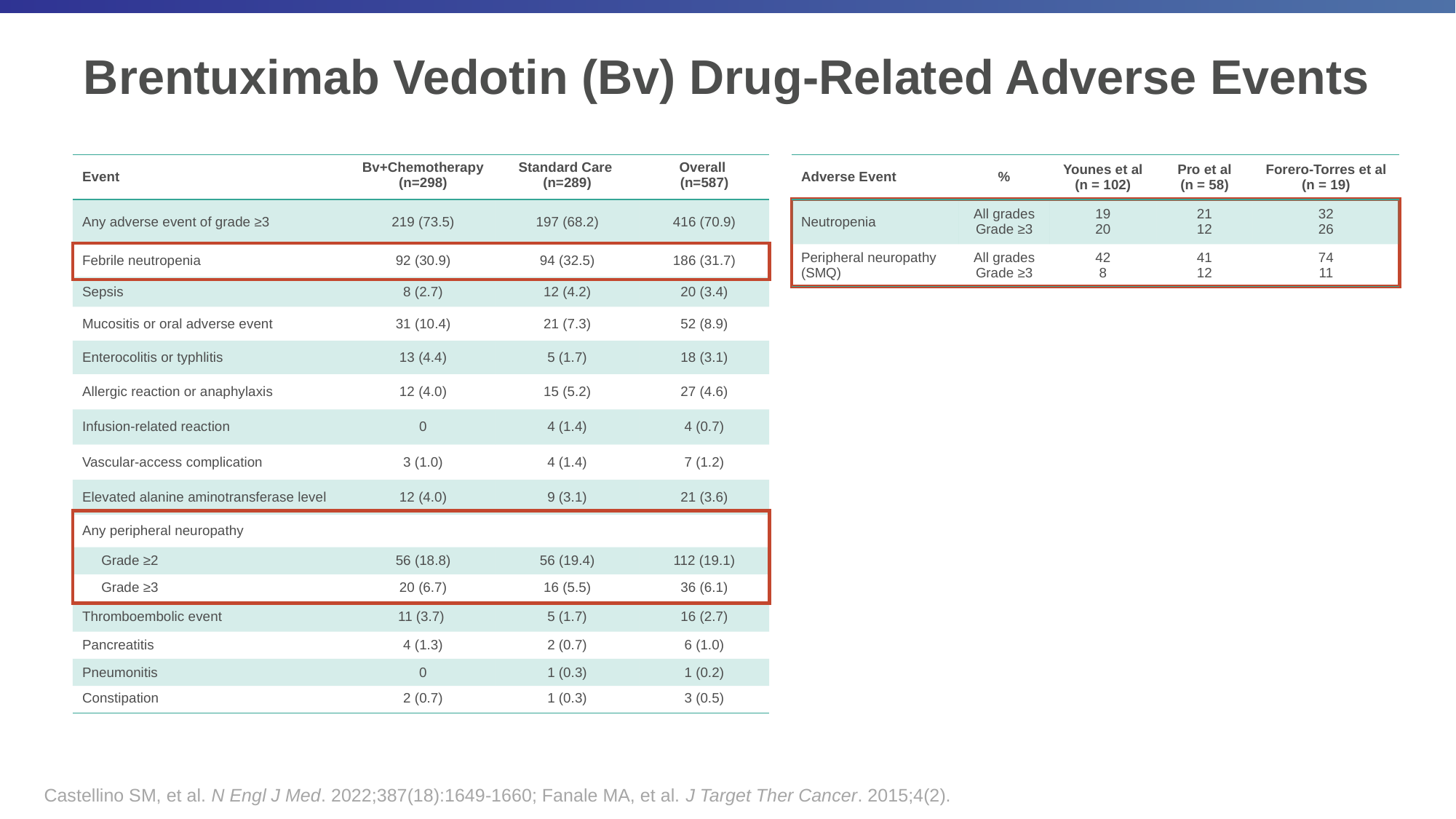

# Brentuximab Vedotin (Bv) Drug-Related Adverse Events
| Event | Bv+Chemotherapy (n=298) | Standard Care (n=289) | Overall (n=587) |
| --- | --- | --- | --- |
| Any adverse event of grade ≥3 | 219 (73.5) | 197 (68.2) | 416 (70.9) |
| Febrile neutropenia | 92 (30.9) | 94 (32.5) | 186 (31.7) |
| Sepsis | 8 (2.7) | 12 (4.2) | 20 (3.4) |
| Mucositis or oral adverse event | 31 (10.4) | 21 (7.3) | 52 (8.9) |
| Enterocolitis or typhlitis | 13 (4.4) | 5 (1.7) | 18 (3.1) |
| Allergic reaction or anaphylaxis | 12 (4.0) | 15 (5.2) | 27 (4.6) |
| Infusion-related reaction | 0 | 4 (1.4) | 4 (0.7) |
| Vascular-access complication | 3 (1.0) | 4 (1.4) | 7 (1.2) |
| Elevated alanine aminotransferase level | 12 (4.0) | 9 (3.1) | 21 (3.6) |
| Any peripheral neuropathy |  |  |  |
| Grade ≥2 | 56 (18.8) | 56 (19.4) | 112 (19.1) |
| Grade ≥3 | 20 (6.7) | 16 (5.5) | 36 (6.1) |
| Thromboembolic event | 11 (3.7) | 5 (1.7) | 16 (2.7) |
| Pancreatitis | 4 (1.3) | 2 (0.7) | 6 (1.0) |
| Pneumonitis | 0 | 1 (0.3) | 1 (0.2) |
| Constipation | 2 (0.7) | 1 (0.3) | 3 (0.5) |
| Adverse Event | % | Younes et al (n = 102) | Pro et al (n = 58) | Forero-Torres et al (n = 19) |
| --- | --- | --- | --- | --- |
| Neutropenia | All grades Grade ≥3 | 19 20 | 21 12 | 32 26 |
| Peripheral neuropathy (SMQ) | All grades Grade ≥3 | 42 8 | 41 12 | 74 11 |

Castellino SM, et al. N Engl J Med. 2022;387(18):1649-1660; Fanale MA, et al. J Target Ther Cancer. 2015;4(2).